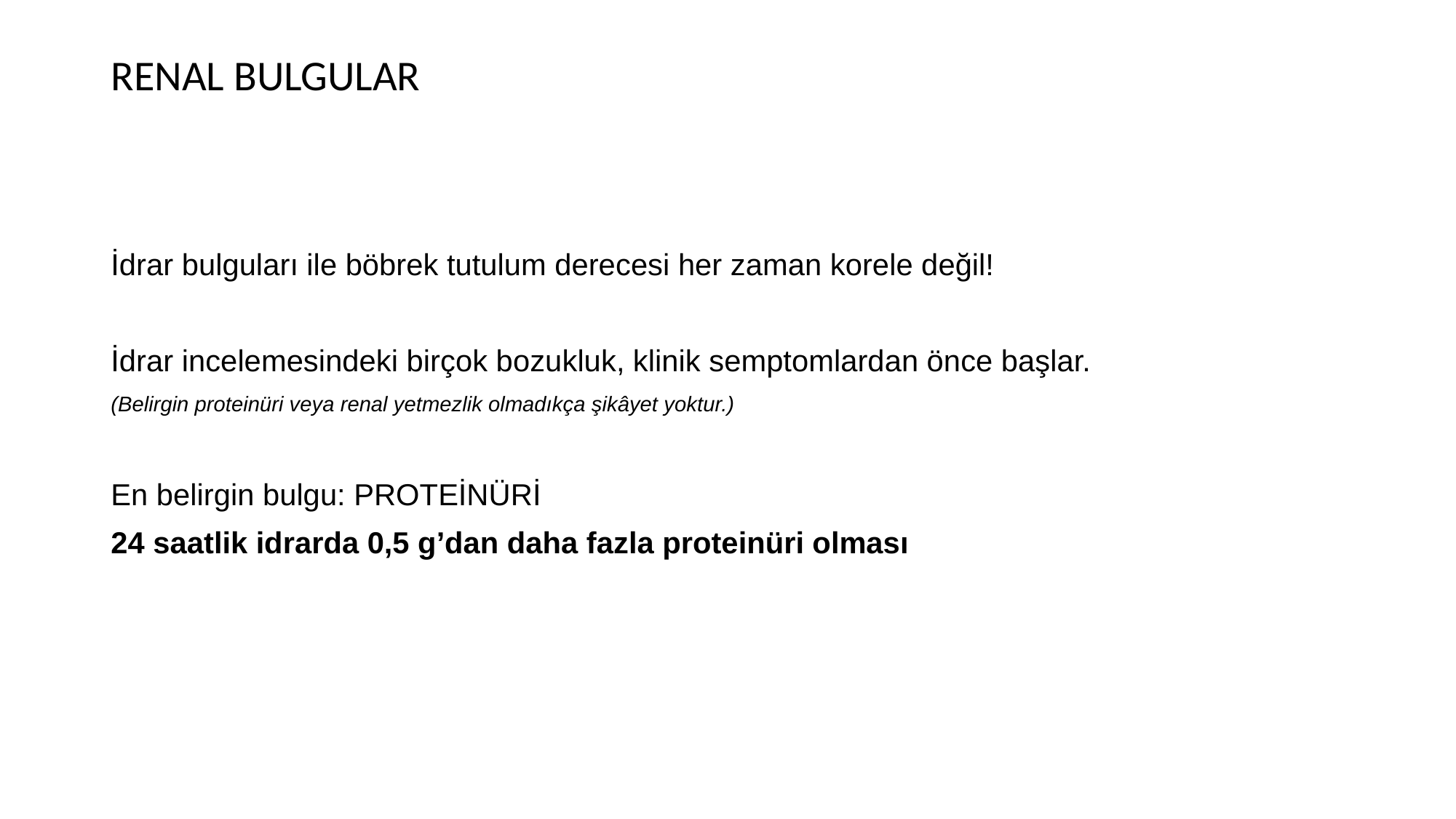

# RENAL BULGULAR
İdrar bulguları ile böbrek tutulum derecesi her zaman korele değil!

İdrar incelemesindeki birçok bozukluk, klinik semptomlardan önce başlar.
(Belirgin proteinüri veya renal yetmezlik olmadıkça şikâyet yoktur.)

En belirgin bulgu: PROTEİNÜRİ
24 saatlik idrarda 0,5 g’dan daha fazla proteinüri olması